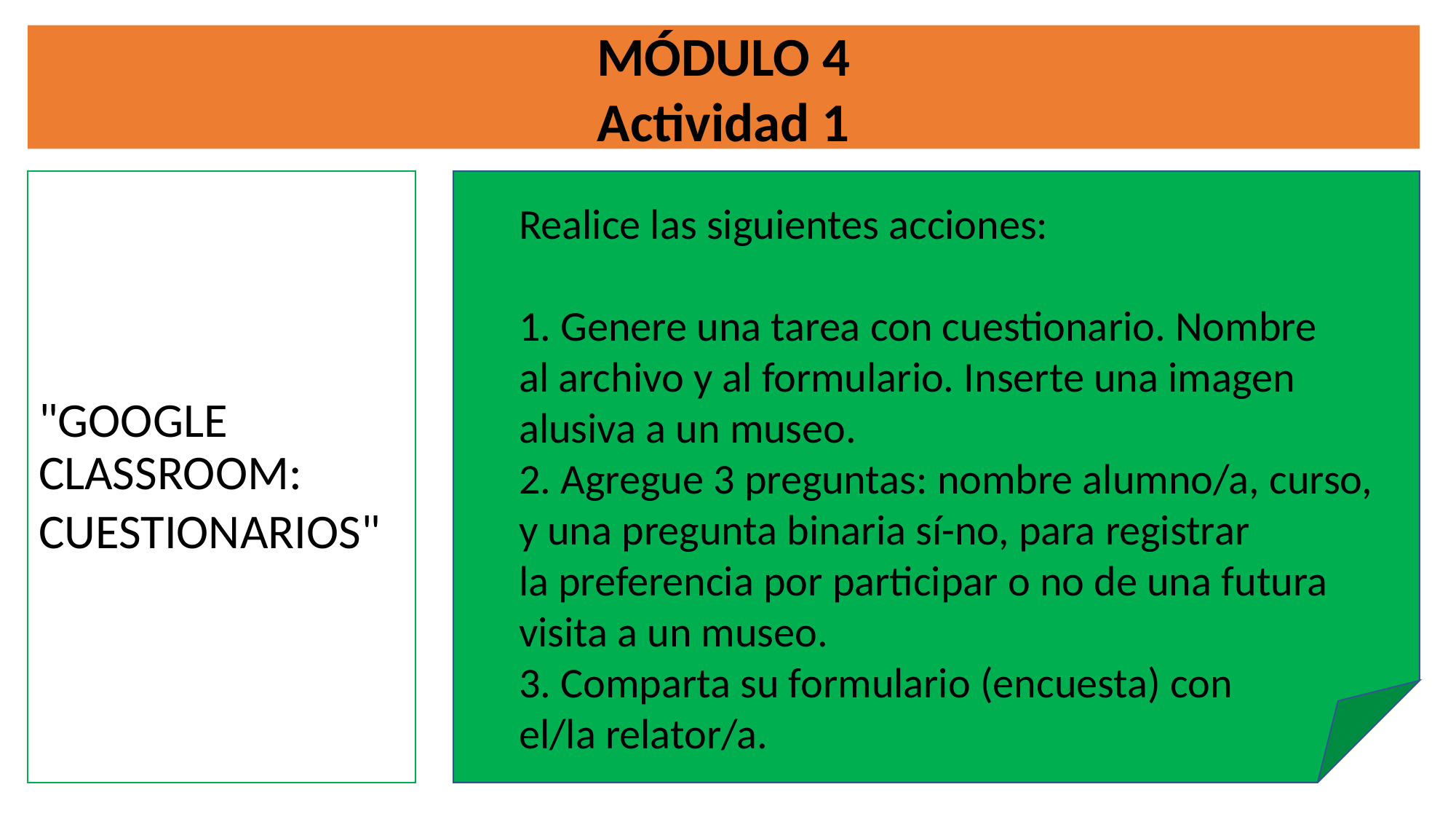

MÓDULO 4
Actividad 1
"GOOGLE CLASSROOM:
CUESTIONARIOS"

Realice las siguientes acciones:

1. Genere una tarea con cuestionario. Nombre al archivo y al formulario. Inserte una imagen alusiva a un museo.
2. Agregue 3 preguntas: nombre alumno/a, curso, y una pregunta binaria sí-no, para registrar la preferencia por participar o no de una futura visita a un museo.
3. Comparta su formulario (encuesta) con el/la relator/a.